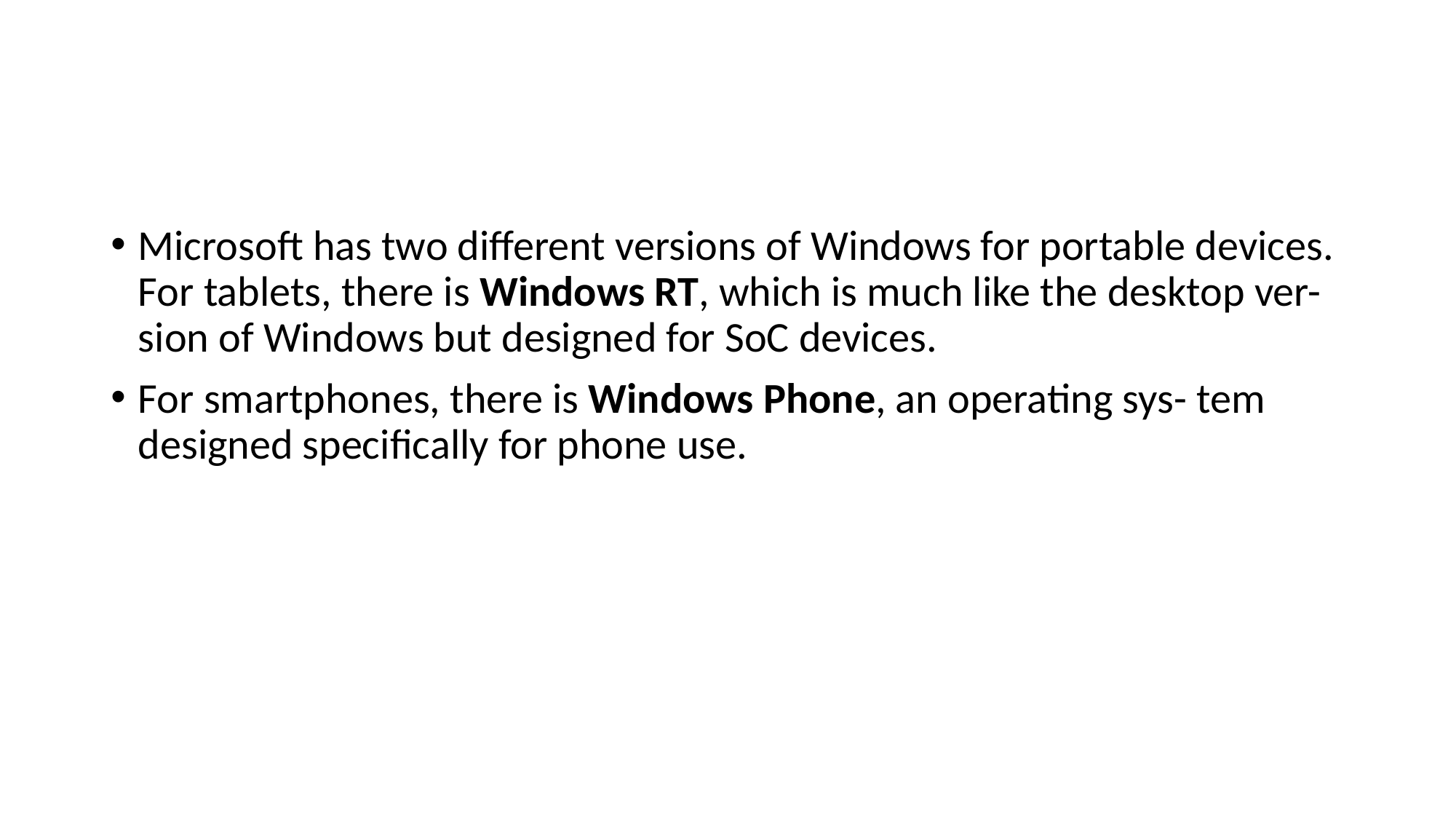

#
Microsoft has two different versions of Windows for portable devices. For tablets, there is Windows RT, which is much like the desktop ver- sion of Windows but designed for SoC devices.
For smartphones, there is Windows Phone, an operating sys- tem designed specifically for phone use.